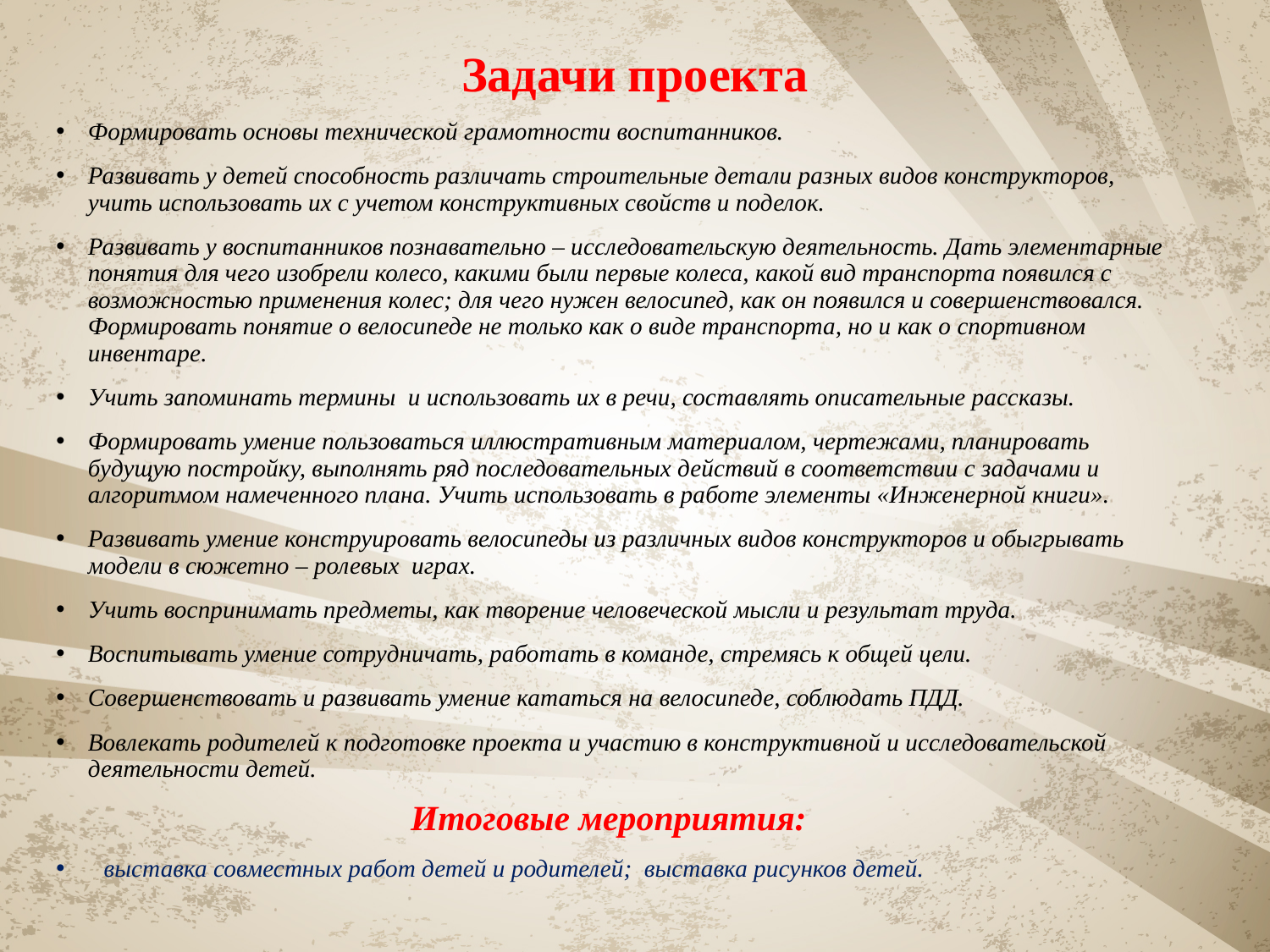

# Задачи проекта
Формировать основы технической грамотности воспитанников.
Развивать у детей способность различать строительные детали разных видов конструкторов, учить использовать их с учетом конструктивных свойств и поделок.
Развивать у воспитанников познавательно – исследовательскую деятельность. Дать элементарные понятия для чего изобрели колесо, какими были первые колеса, какой вид транспорта появился с возможностью применения колес; для чего нужен велосипед, как он появился и совершенствовался. Формировать понятие о велосипеде не только как о виде транспорта, но и как о спортивном инвентаре.
Учить запоминать термины  и использовать их в речи, составлять описательные рассказы.
Формировать умение пользоваться иллюстративным материалом, чертежами, планировать будущую постройку, выполнять ряд последовательных действий в соответствии с задачами и алгоритмом намеченного плана. Учить использовать в работе элементы «Инженерной книги».
Развивать умение конструировать велосипеды из различных видов конструкторов и обыгрывать модели в сюжетно – ролевых  играх.
Учить воспринимать предметы, как творение человеческой мысли и результат труда.
Воспитывать умение сотрудничать, работать в команде, стремясь к общей цели.
Совершенствовать и развивать умение кататься на велосипеде, соблюдать ПДД.
Вовлекать родителей к подготовке проекта и участию в конструктивной и исследовательской деятельности детей.
Итоговые мероприятия:
выставка совместных работ детей и родителей;  выставка рисунков детей.